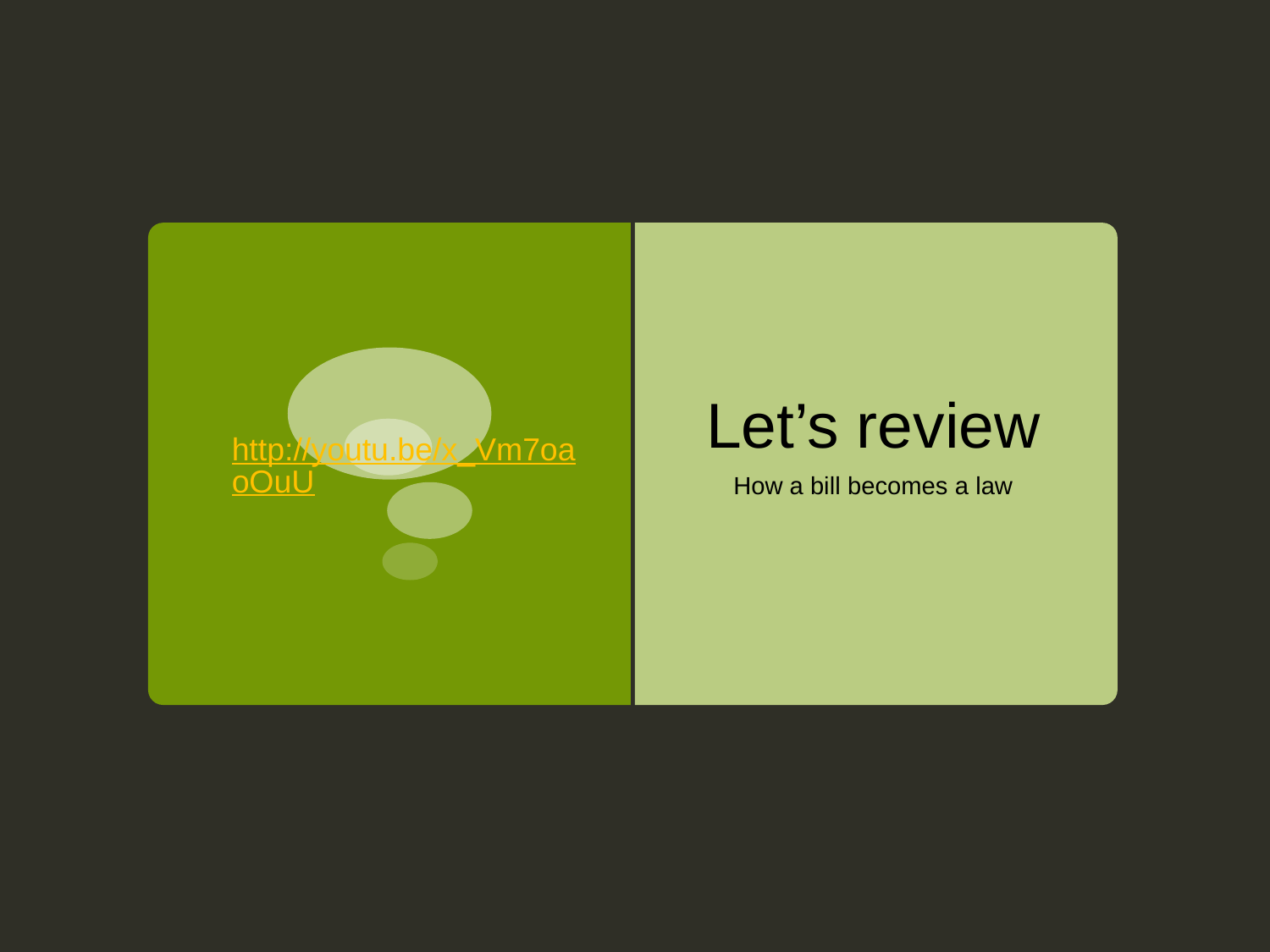

# Let’s review
http://youtu.be/x_Vm7oaoOuU

How a bill becomes a law